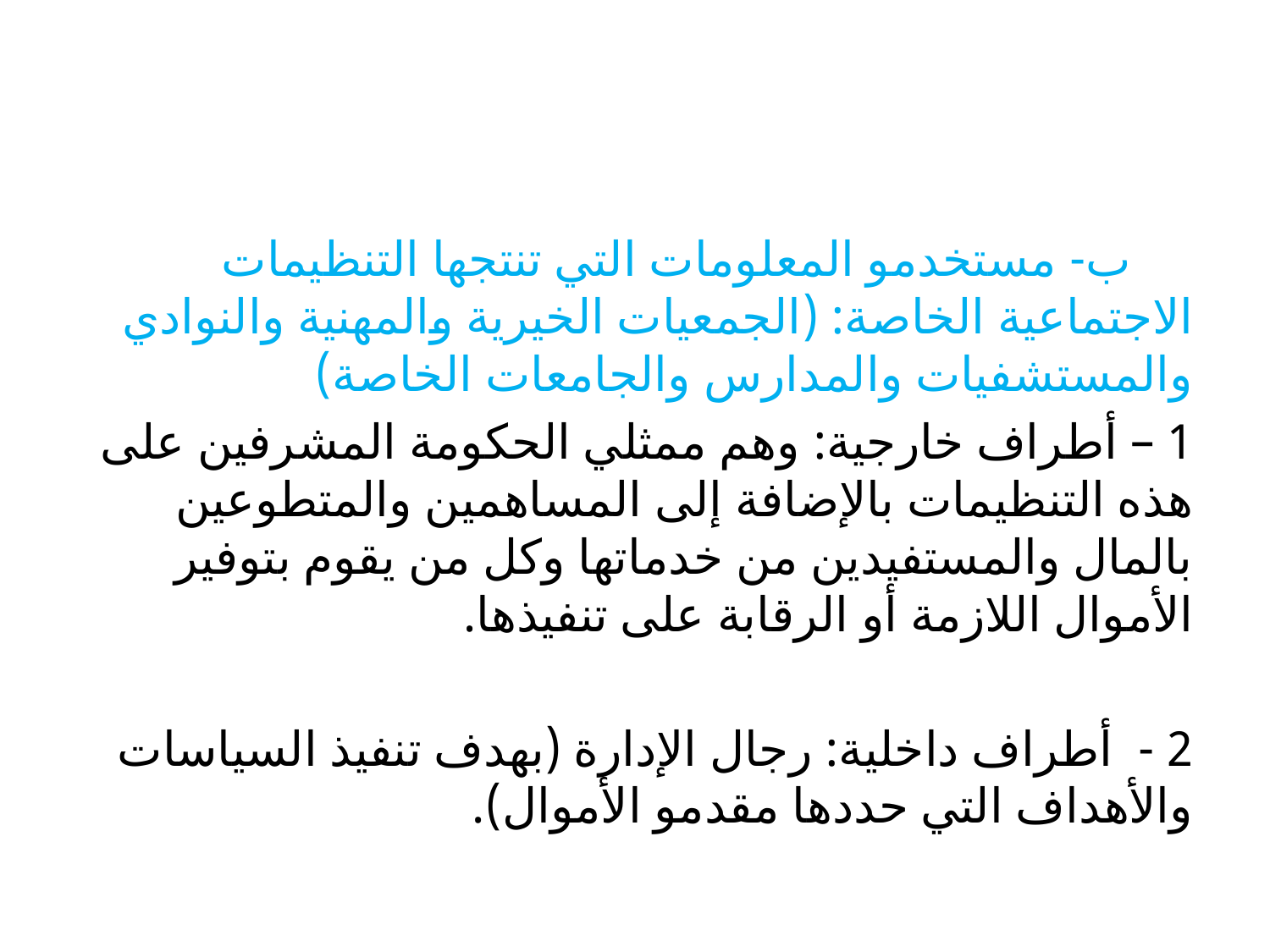

#
     ب- مستخدمو المعلومات التي تنتجها التنظيمات الاجتماعية الخاصة: (الجمعيات الخيرية والمهنية والنوادي والمستشفيات والمدارس والجامعات الخاصة)
1 – أطراف خارجية: وهم ممثلي الحكومة المشرفين على هذه التنظيمات بالإضافة إلى المساهمين والمتطوعين بالمال والمستفيدين من خدماتها وكل من يقوم بتوفير الأموال اللازمة أو الرقابة على تنفيذها.

2 -  أطراف داخلية: رجال الإدارة (بهدف تنفيذ السياسات والأهداف التي حددها مقدمو الأموال).